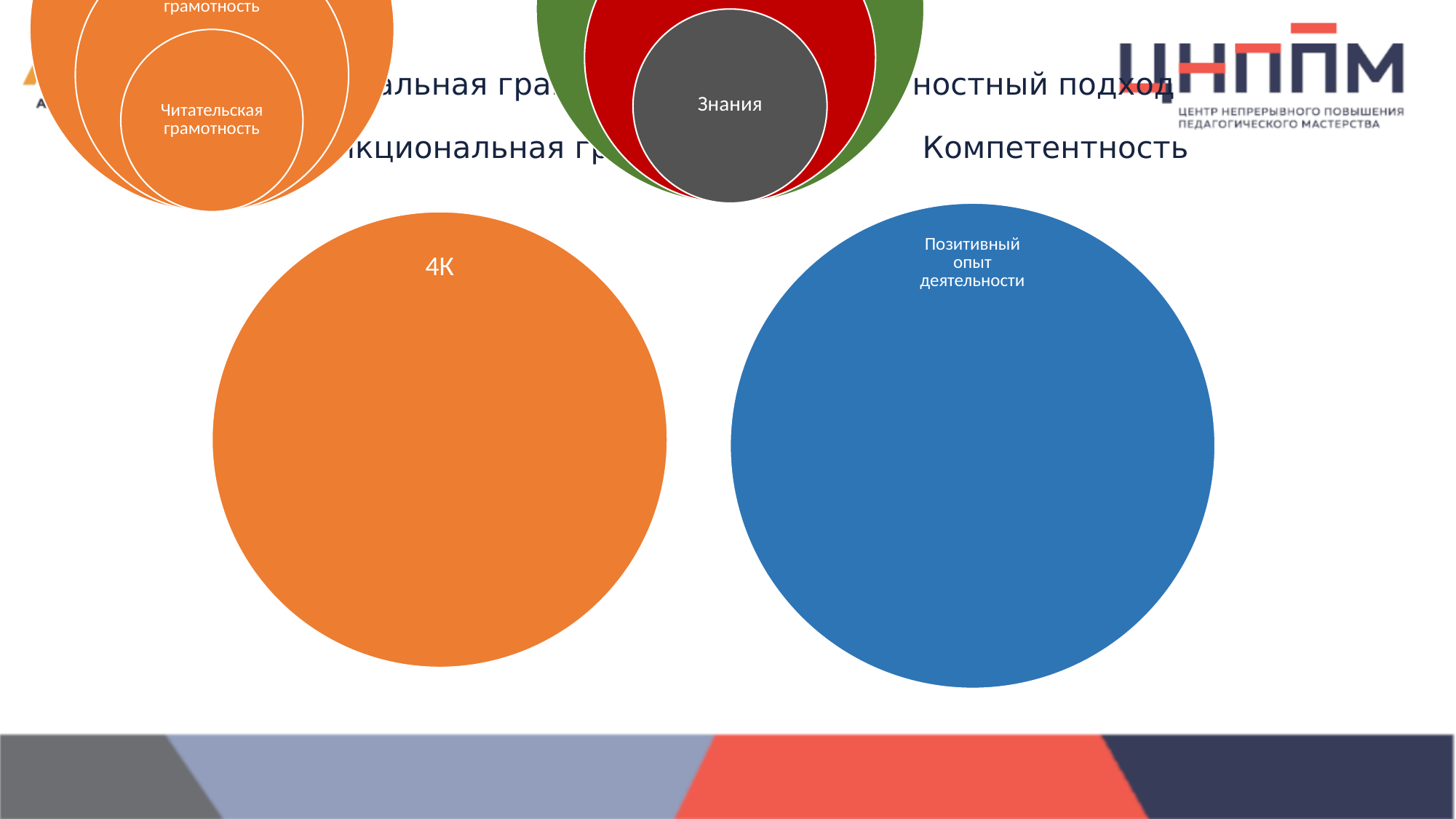

# Функциональная грамотность и компетентностный подход Функциональная грамотность               Компетентность
Позитивный опыт деятельности
Знания
4К
Читательская грамотность